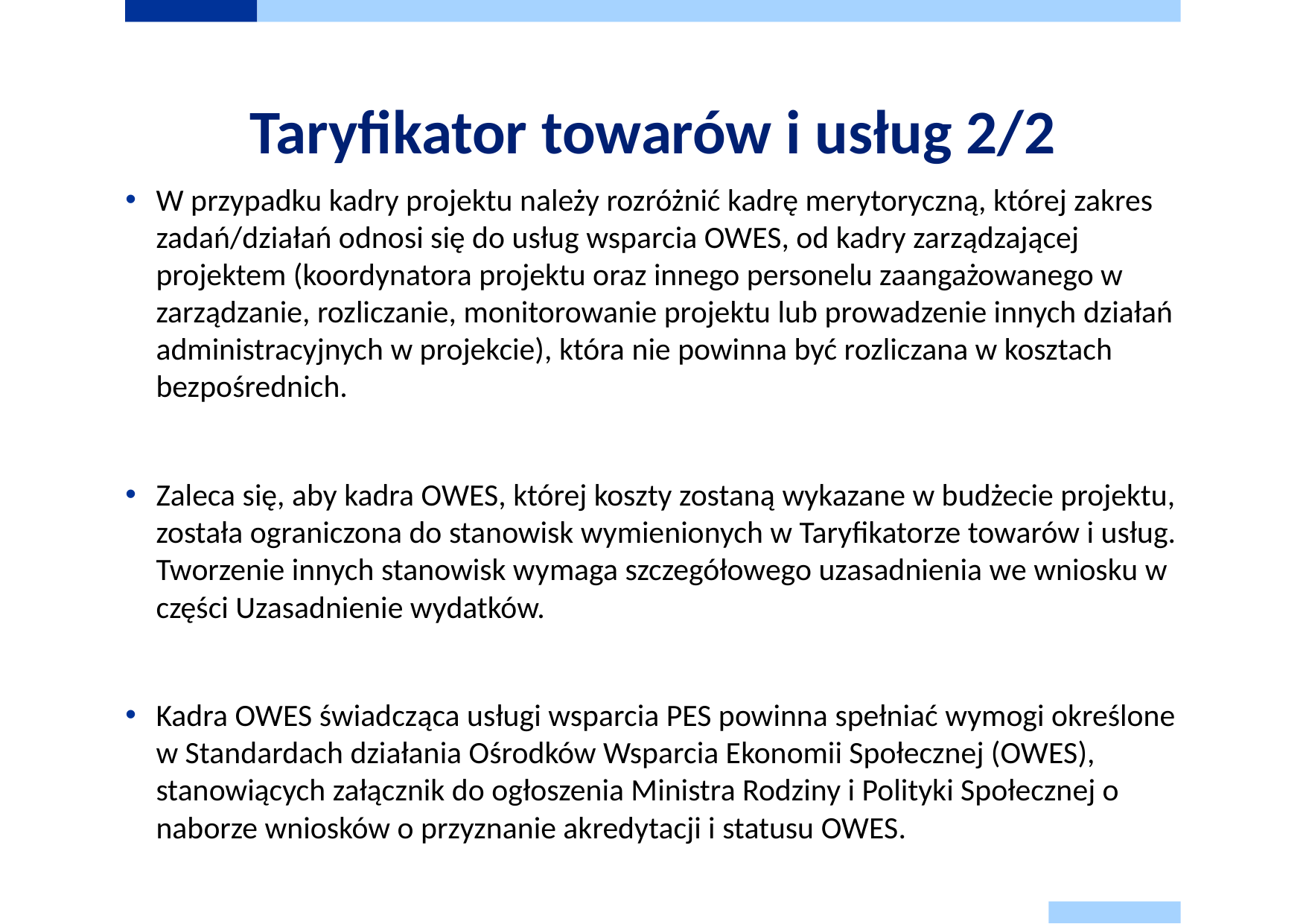

# Taryfikator towarów i usług 2/2
W przypadku kadry projektu należy rozróżnić kadrę merytoryczną, której zakres zadań/działań odnosi się do usług wsparcia OWES, od kadry zarządzającej projektem (koordynatora projektu oraz innego personelu zaangażowanego w zarządzanie, rozliczanie, monitorowanie projektu lub prowadzenie innych działań administracyjnych w projekcie), która nie powinna być rozliczana w kosztach bezpośrednich.

Zaleca się, aby kadra OWES, której koszty zostaną wykazane w budżecie projektu, została ograniczona do stanowisk wymienionych w Taryfikatorze towarów i usług. Tworzenie innych stanowisk wymaga szczegółowego uzasadnienia we wniosku w części Uzasadnienie wydatków.

Kadra OWES świadcząca usługi wsparcia PES powinna spełniać wymogi określone w Standardach działania Ośrodków Wsparcia Ekonomii Społecznej (OWES), stanowiących załącznik do ogłoszenia Ministra Rodziny i Polityki Społecznej o naborze wniosków o przyznanie akredytacji i statusu OWES.